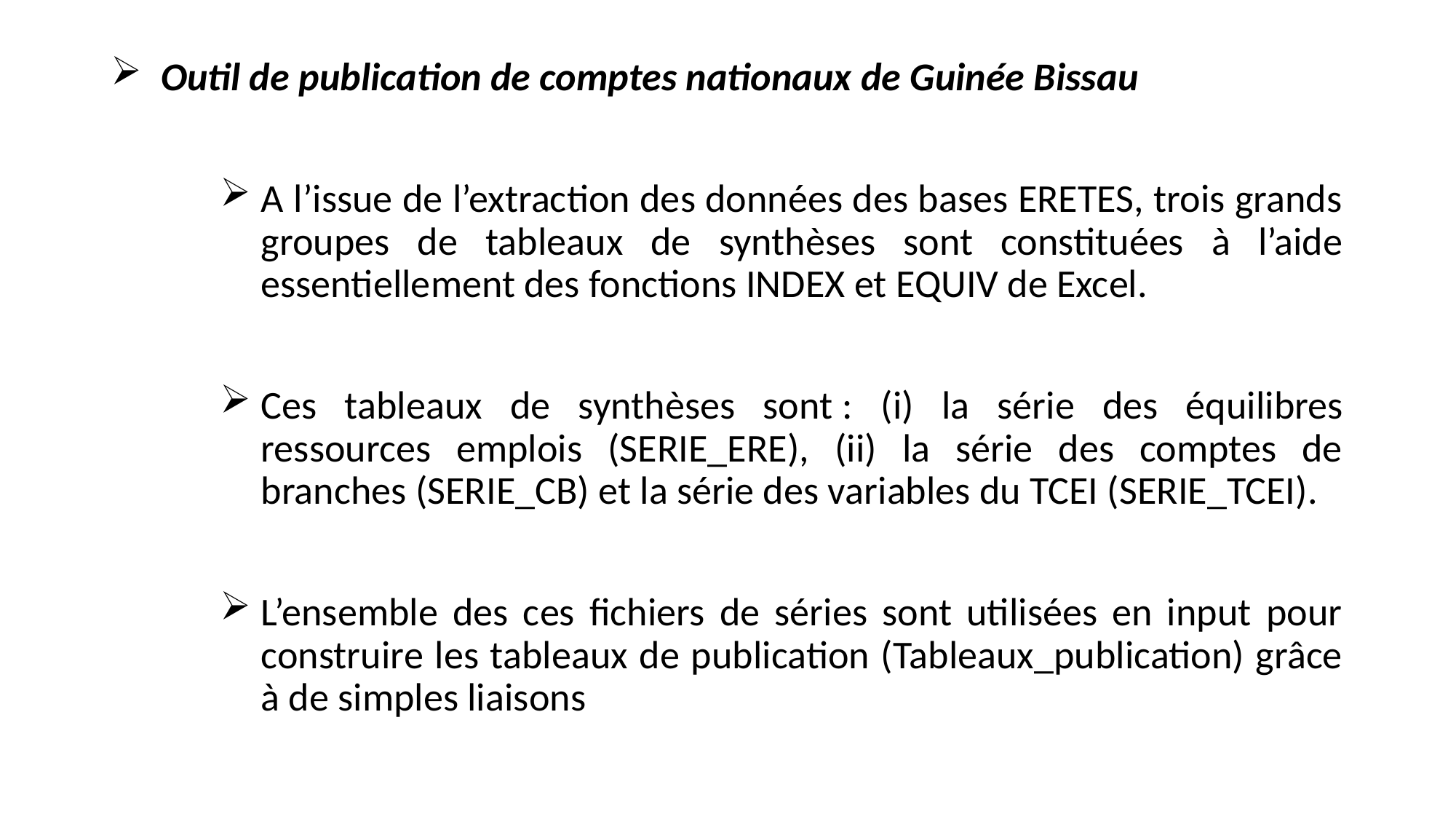

Outil de publication de comptes nationaux de Guinée Bissau

A l’issue de l’extraction des données des bases ERETES, trois grands groupes de tableaux de synthèses sont constituées à l’aide essentiellement des fonctions INDEX et EQUIV de Excel.

Ces tableaux de synthèses sont : (i) la série des équilibres ressources emplois (SERIE_ERE), (ii) la série des comptes de branches (SERIE_CB) et la série des variables du TCEI (SERIE_TCEI).

L’ensemble des ces fichiers de séries sont utilisées en input pour construire les tableaux de publication (Tableaux_publication) grâce à de simples liaisons